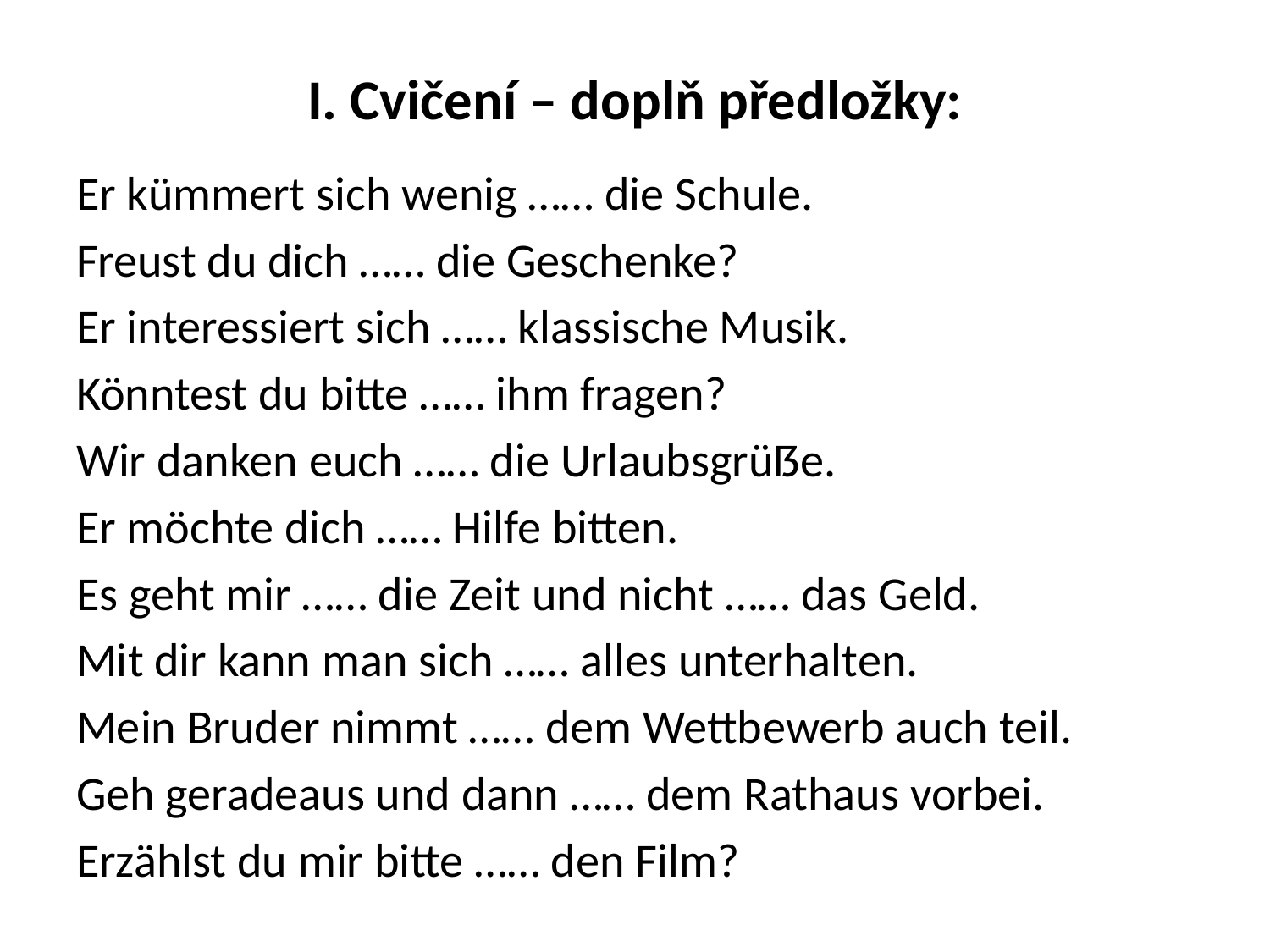

# I. Cvičení – doplň předložky:
Er kümmert sich wenig …… die Schule.
Freust du dich …… die Geschenke?
Er interessiert sich …… klassische Musik.
Könntest du bitte …… ihm fragen?
Wir danken euch …… die Urlaubsgrüẞe.
Er möchte dich …… Hilfe bitten.
Es geht mir …… die Zeit und nicht …… das Geld.
Mit dir kann man sich …… alles unterhalten.
Mein Bruder nimmt …… dem Wettbewerb auch teil.
Geh geradeaus und dann …… dem Rathaus vorbei.
Erzählst du mir bitte …… den Film?